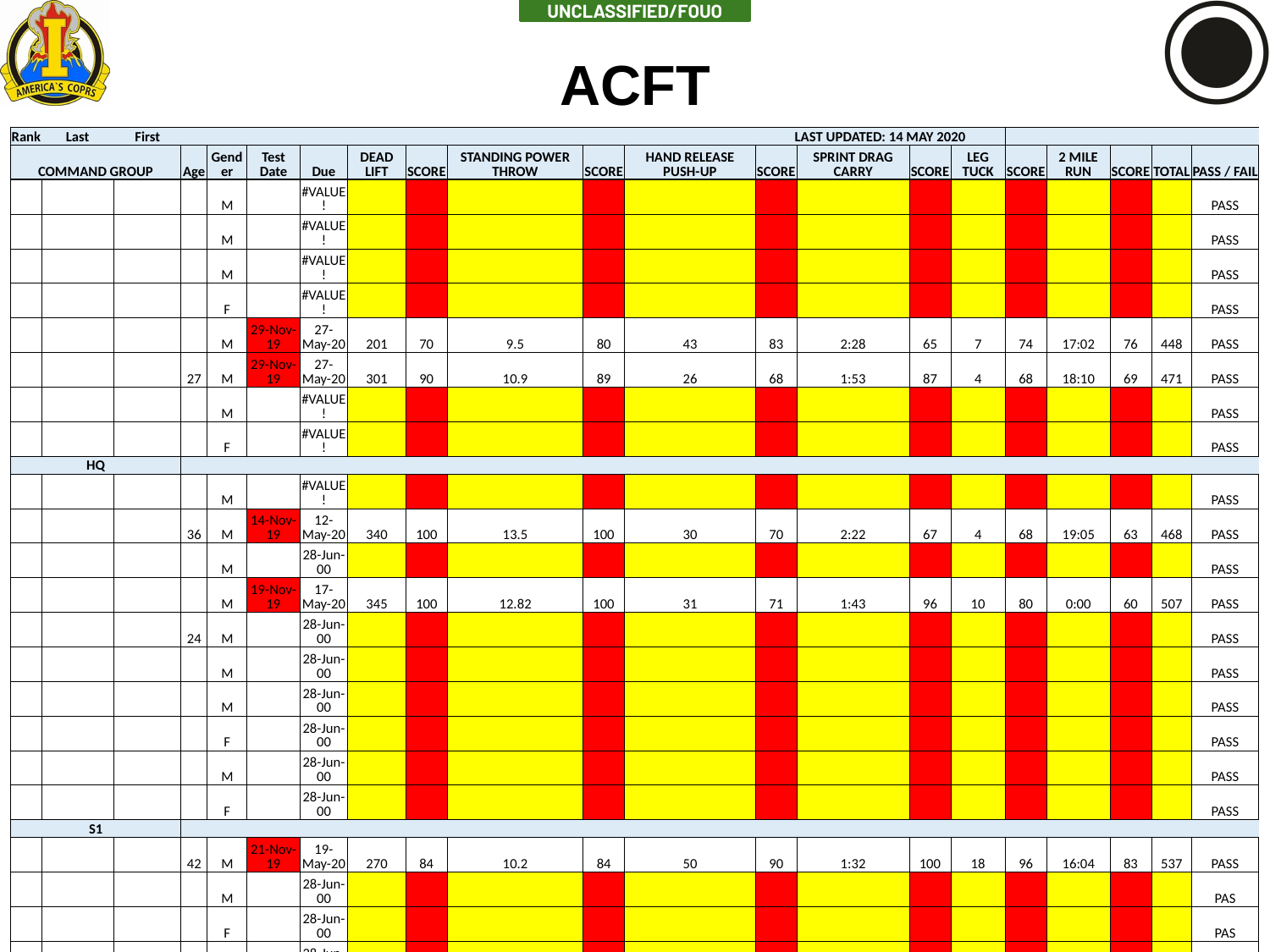

ACFT
| Rank | Last | First |  |  |  |  |  |  |  |  |  | LAST UPDATED: 14 MAY 2020 |  |  |  |  |  |  |  |  |
| --- | --- | --- | --- | --- | --- | --- | --- | --- | --- | --- | --- | --- | --- | --- | --- | --- | --- | --- | --- | --- |
| COMMAND GROUP |  |  | Age | Gender | Test Date | Due | DEAD LIFT | SCORE | STANDING POWER THROW | SCORE | HAND RELEASE PUSH-UP | SCORE | SPRINT DRAG CARRY | SCORE | LEG TUCK | SCORE | 2 MILE RUN | SCORE | TOTAL | PASS / FAIL |
|  |  |  |  | M |  | #VALUE! |  |  |  |  |  |  |  |  |  |  |  |  |  | PASS |
|  |  |  |  | M |  | #VALUE! |  |  |  |  |  |  |  |  |  |  |  |  |  | PASS |
|  |  |  |  | M |  | #VALUE! |  |  |  |  |  |  |  |  |  |  |  |  |  | PASS |
|  |  |  |  | F |  | #VALUE! |  |  |  |  |  |  |  |  |  |  |  |  |  | PASS |
|  |  |  |  | M | 29-Nov-19 | 27-May-20 | 201 | 70 | 9.5 | 80 | 43 | 83 | 2:28 | 65 | 7 | 74 | 17:02 | 76 | 448 | PASS |
|  |  |  | 27 | M | 29-Nov-19 | 27-May-20 | 301 | 90 | 10.9 | 89 | 26 | 68 | 1:53 | 87 | 4 | 68 | 18:10 | 69 | 471 | PASS |
|  |  |  |  | M |  | #VALUE! |  |  |  |  |  |  |  |  |  |  |  |  |  | PASS |
|  |  |  |  | F |  | #VALUE! |  |  |  |  |  |  |  |  |  |  |  |  |  | PASS |
| HQ |  |  |  |  |  |  |  |  |  |  |  |  |  |  |  |  |  |  |  |  |
|  |  |  |  | M |  | #VALUE! |  |  |  |  |  |  |  |  |  |  |  |  |  | PASS |
|  |  |  | 36 | M | 14-Nov-19 | 12-May-20 | 340 | 100 | 13.5 | 100 | 30 | 70 | 2:22 | 67 | 4 | 68 | 19:05 | 63 | 468 | PASS |
|  |  |  |  | M |  | 28-Jun-00 |  |  |  |  |  |  |  |  |  |  |  |  |  | PASS |
|  |  |  |  | M | 19-Nov-19 | 17-May-20 | 345 | 100 | 12.82 | 100 | 31 | 71 | 1:43 | 96 | 10 | 80 | 0:00 | 60 | 507 | PASS |
|  |  |  | 24 | M |  | 28-Jun-00 |  |  |  |  |  |  |  |  |  |  |  |  |  | PASS |
|  |  |  |  | M |  | 28-Jun-00 |  |  |  |  |  |  |  |  |  |  |  |  |  | PASS |
|  |  |  |  | M |  | 28-Jun-00 |  |  |  |  |  |  |  |  |  |  |  |  |  | PASS |
|  |  |  |  | F |  | 28-Jun-00 |  |  |  |  |  |  |  |  |  |  |  |  |  | PASS |
|  |  |  |  | M |  | 28-Jun-00 |  |  |  |  |  |  |  |  |  |  |  |  |  | PASS |
|  |  |  |  | F |  | 28-Jun-00 |  |  |  |  |  |  |  |  |  |  |  |  |  | PASS |
| S1 |  |  |  |  |  |  |  |  |  |  |  |  |  |  |  |  |  |  |  |  |
|  |  |  | 42 | M | 21-Nov-19 | 19-May-20 | 270 | 84 | 10.2 | 84 | 50 | 90 | 1:32 | 100 | 18 | 96 | 16:04 | 83 | 537 | PASS |
|  |  |  |  | M |  | 28-Jun-00 |  |  |  |  |  |  |  |  |  |  |  |  |  | PAS |
|  |  |  |  | F |  | 28-Jun-00 |  |  |  |  |  |  |  |  |  |  |  |  |  | PAS |
|  |  |  |  | F |  | 28-Jun-00 |  |  |  |  |  |  |  |  |  |  |  |  |  | PAS |
|  |  |  | 37 | F | 18-Nov-19 | 16-May-20 | 155 | 62 | 6 | 63 | 14 | 62 | 2:34 | 64 | 0 | 0 | 18:38 | 66 | 317 | FAIL |
|  |  |  |  | M |  | 28-Jun-00 |  |  |  |  |  |  |  |  |  |  |  |  |  | PAS |
|  |  |  | 30 | F | 18-Nov-19 | 16-May-20 | 165 | 63 | 6.1 | 63 | 29 | 69 |  | 0 |  | 0 |  | 0 | 195 | PASS |
|  |  |  | 22 | F | 25-Nov-19 | 23-May-20 | 145 | 60 | 6.3 | 65 | 12 | 61 | 2;17 | 68 |  | 0 | 17:49 | 71 | 325 | PASS |
|  |  |  |  | F |  | 28-Jun-00 |  |  |  |  |  |  |  |  |  |  |  |  |  | PAS |
|  |  |  | 20 | M | 18-Nov-19 | 16-May-20 | 345 | 100 | 10.4 | 86 | 50 | 90 | 1:46 | 94 | 5 | 70 | 16:44 | 78 | 518 | PASS |
|  |  |  |  | F |  | 28-Jun-00 |  |  |  |  |  |  |  |  |  |  |  |  |  | PAS |
|  |  |  |  | M |  | 28-Jun-00 |  |  |  |  |  |  |  |  |  |  |  |  |  | PAS |
|  |  |  | 26 | M | 17-Nov-19 | 15-May-20 | 255 | 80 | 9.3 | 78 | 23 | 67 | 1:37 | 100 | 1 | 60 | 14:28 | 93 | 478 | PASS |
|  |  |  |  | M |  | 28-Jun-00 |  |  |  |  |  |  |  |  |  |  |  |  |  | PAS |
|  |  |  |  | M |  | 28-Jun-00 |  |  |  |  |  |  |  |  |  |  |  |  |  | PAS |
|  |  |  | 33 | F | 18-Nov-19 | 16-May-20 | 165 | 63 | 4.9 | 61 | 31 | 71 | 2:48 | 61 | 0 | 0 | 17:24 | 74 | 330 | FAIL |
|  |  |  |  | M | 18-Nov-19 | 16-May-20 | 325 | 94 | 11.3 | 92 | 16 | 63 | 1:39 | 98 | 2 | 62 | 15:47 | 84 | 493 | PASS |